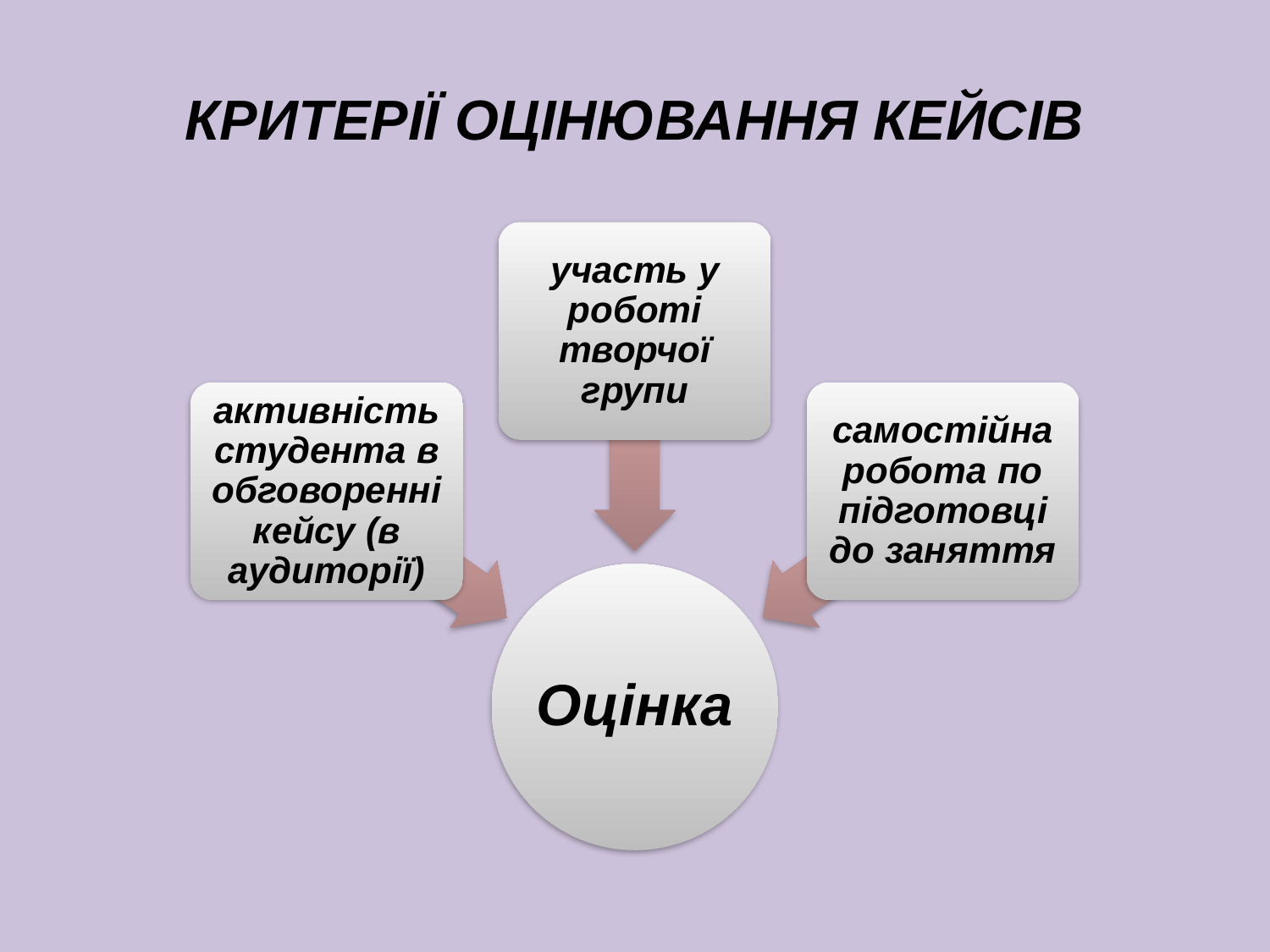

# Критерії оцінювання кейсів
Оцінка
активність студента в обговоренні кейсу (в аудиторії)
участь у роботі творчої групи
самостійна робота по підготовці до заняття